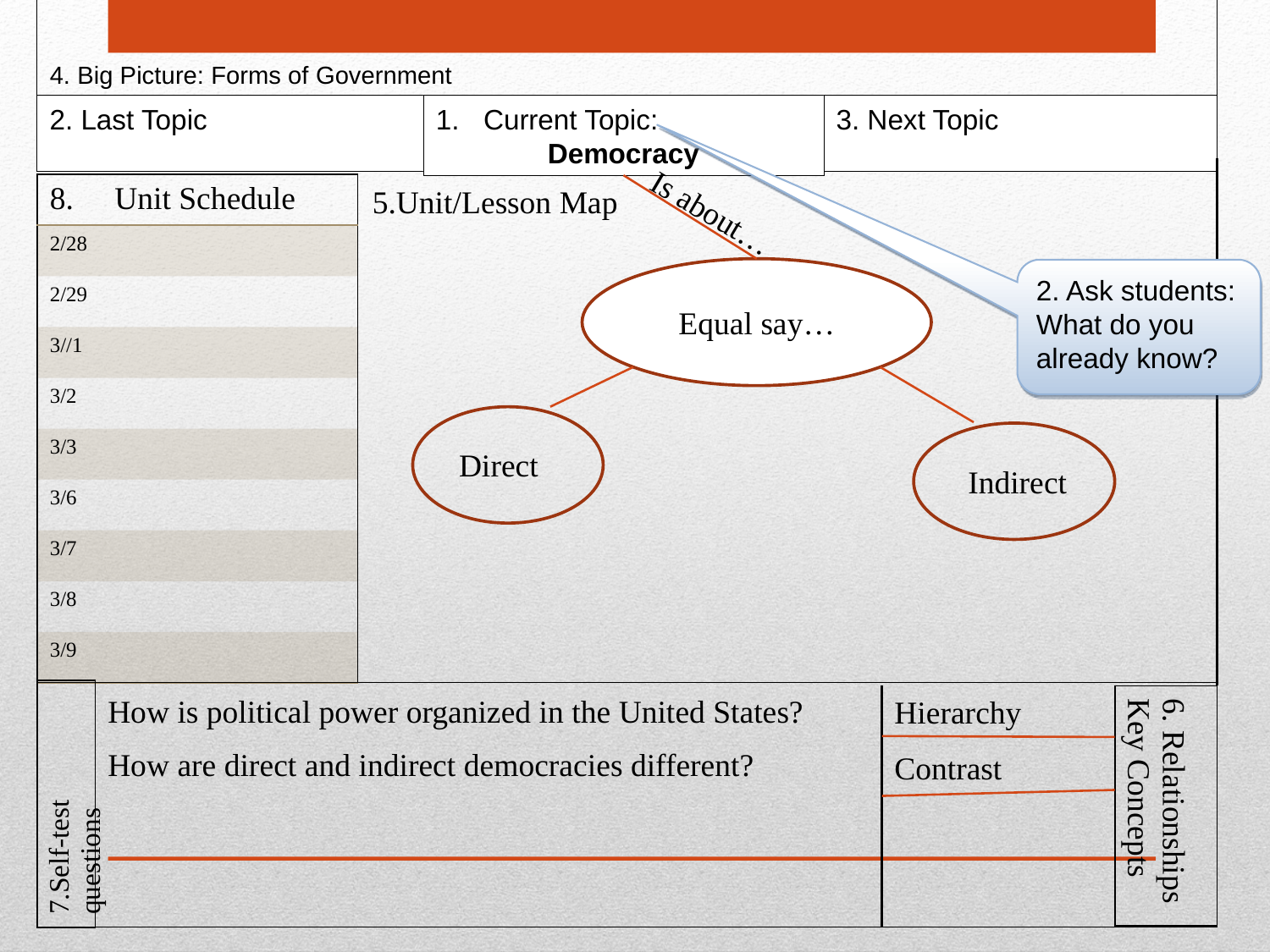

# 4. Big Picture: Forms of Government
2. Last Topic

Current Topic:
Democracy
3. Next Topic

| 8. | Unit Schedule |
| --- | --- |
| 2/28 |  |
| 2/29 |  |
| 3//1 |  |
| 3/2 |  |
| 3/3 |  |
| 3/6 |  |
| 3/7 |  |
| 3/8 |  |
| 3/9 |  |
5.Unit/Lesson Map
Is about…
Equal say…
2. Ask students: What do you already know?

  Direct
   Indirect
| 7.Self-test questions |
| --- |

How is political power organized in the United States?

Hierarchy
| 6. Relationships Key Concepts |
| --- |
How are direct and indirect democracies different?
Contrast